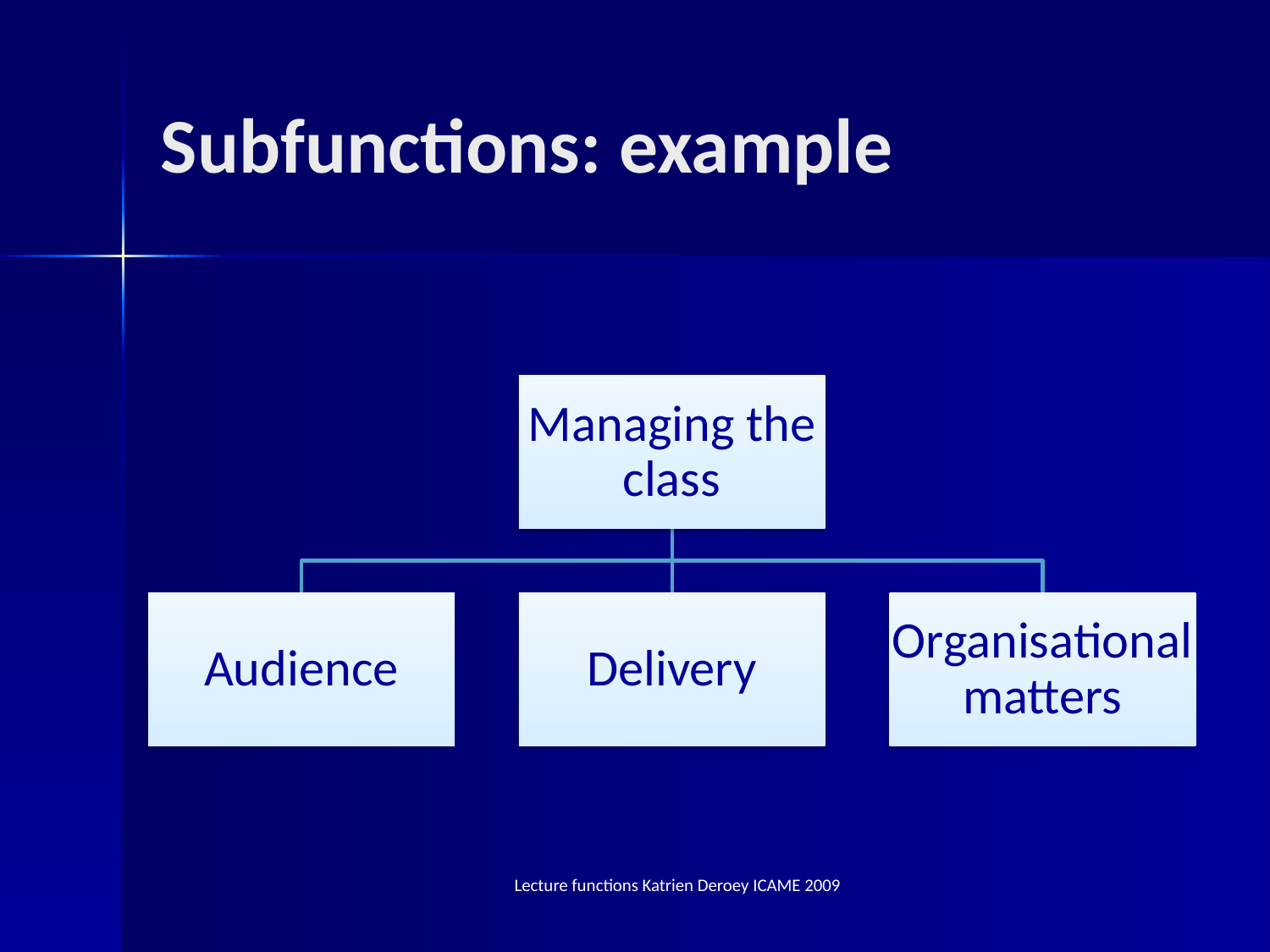

# Subfunctions: example
Managing the class
Audience
Delivery
Organisational matters
Lecture functions Katrien Deroey ICAME 2009